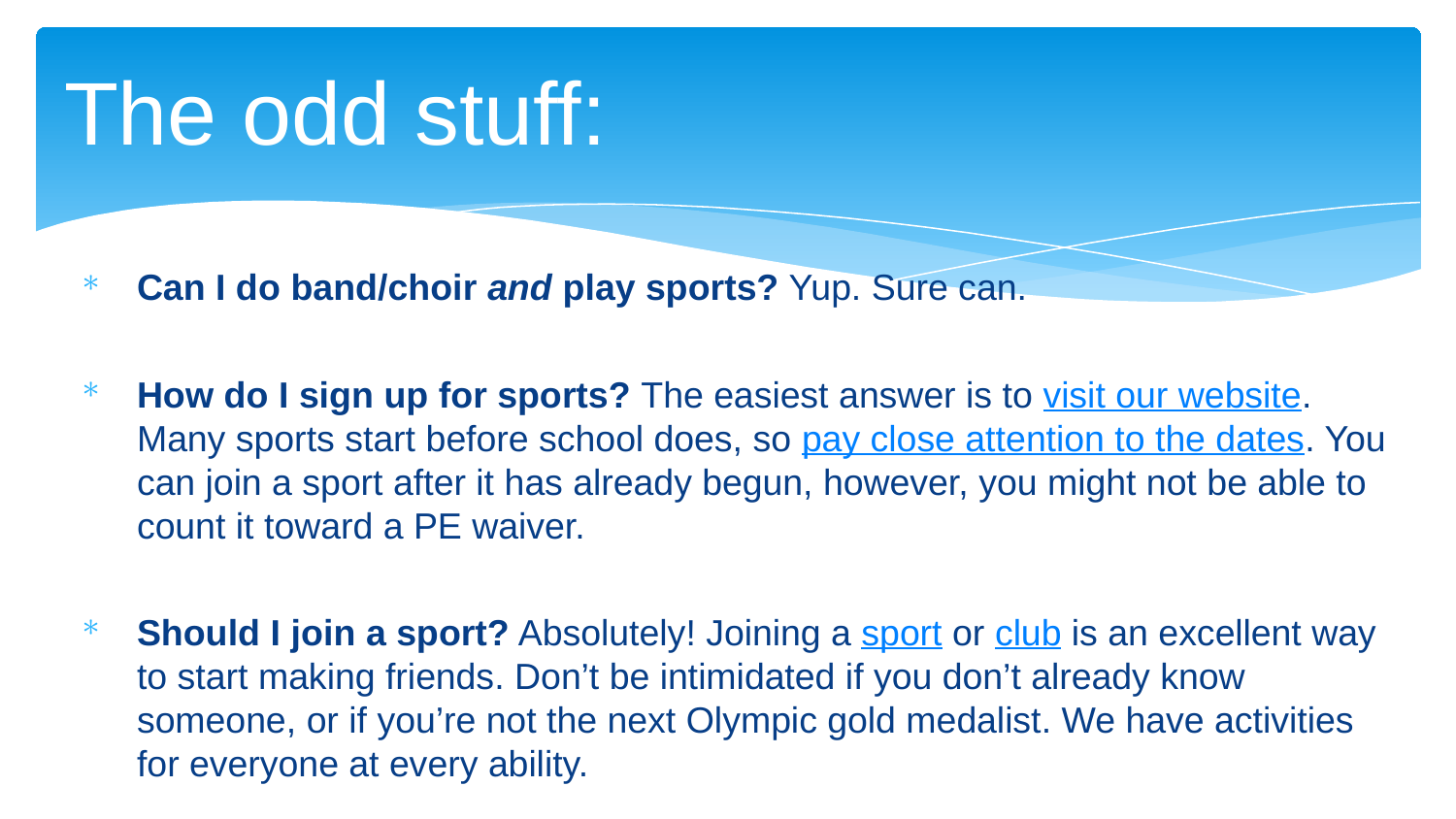

# The odd stuff:
Can I do band/choir and play sports? Yup. Sure can.

How do I sign up for sports? The easiest answer is to visit our website. Many sports start before school does, so pay close attention to the dates. You can join a sport after it has already begun, however, you might not be able to count it toward a PE waiver.

Should I join a sport? Absolutely! Joining a sport or club is an excellent way to start making friends. Don’t be intimidated if you don’t already know someone, or if you’re not the next Olympic gold medalist. We have activities for everyone at every ability.